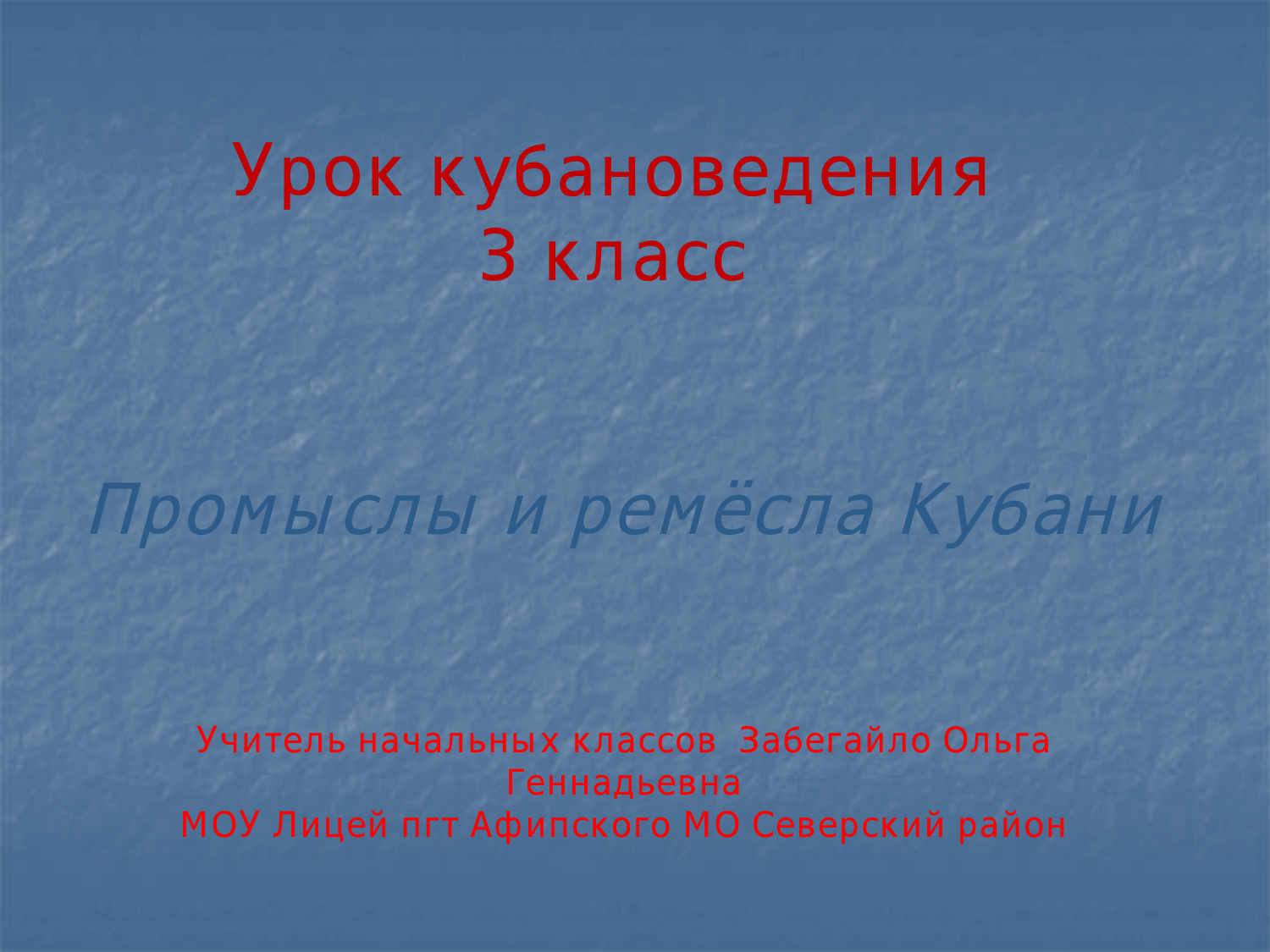

Урок кубановедения
3 класс

Промыслы и ремёсла Кубани

Учитель начальных классов  Забегайло Ольга Геннадьевна
МОУ Лицей пгт Афипского МО Северский район